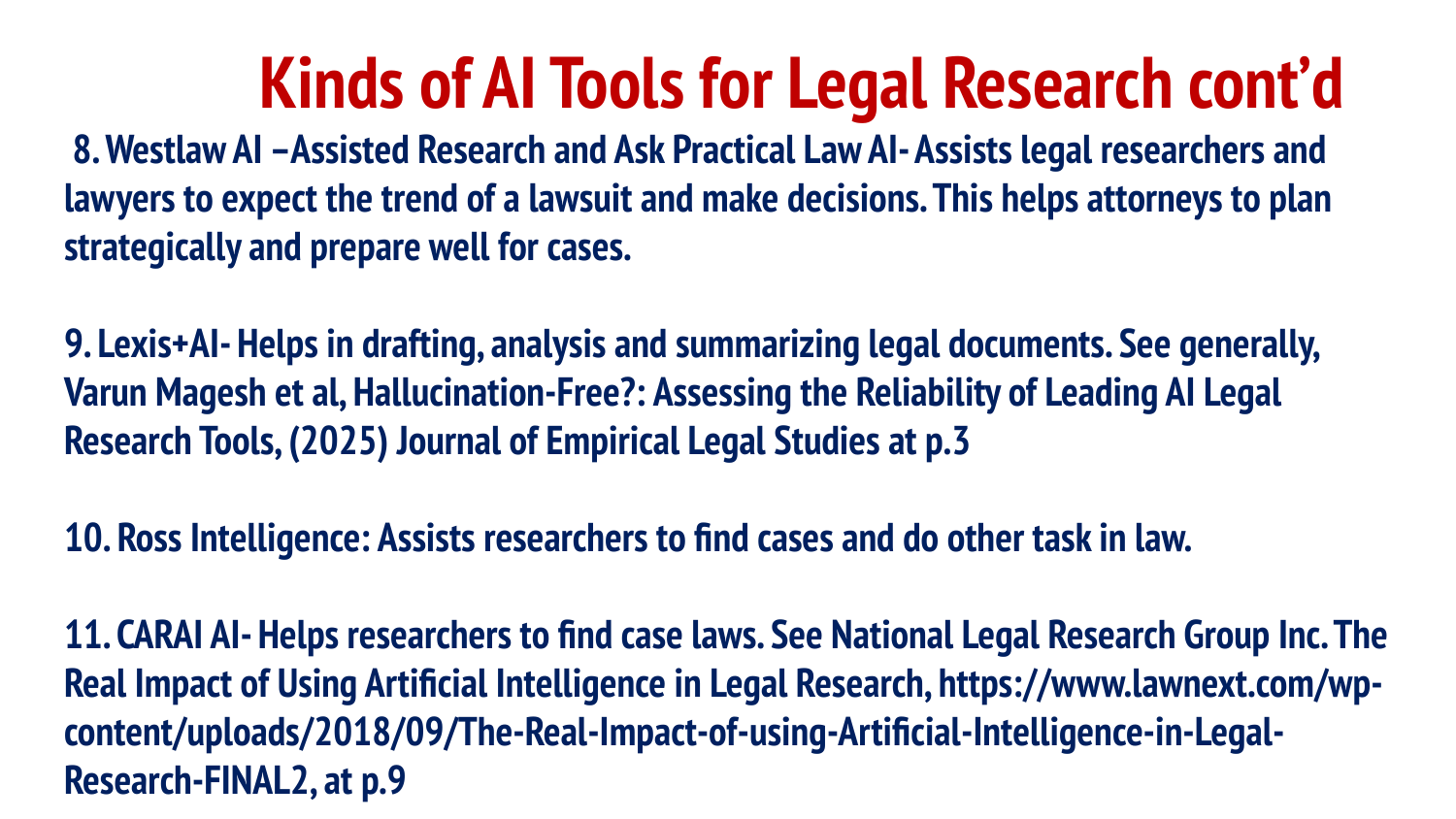

# Kinds of AI Tools for Legal Research cont’d 8. Westlaw AI –Assisted Research and Ask Practical Law AI- Assists legal researchers and lawyers to expect the trend of a lawsuit and make decisions. This helps attorneys to plan  strategically and prepare well for cases. 9. Lexis+AI- Helps in drafting, analysis and summarizing legal documents. See generally, Varun Magesh et al, Hallucination-Free?: Assessing the Reliability of Leading AI Legal Research Tools, (2025) Journal of Empirical Legal Studies at p.3 10. Ross Intelligence: Assists researchers to find cases and do other task in law. 11. CARAI AI- Helps researchers to find case laws. See National Legal Research Group Inc. The Real Impact of Using Artificial Intelligence in Legal Research, https://www.lawnext.com/wp-content/uploads/2018/09/The-Real-Impact-of-using-Artificial-Intelligence-in-Legal-Research-FINAL2, at p.9